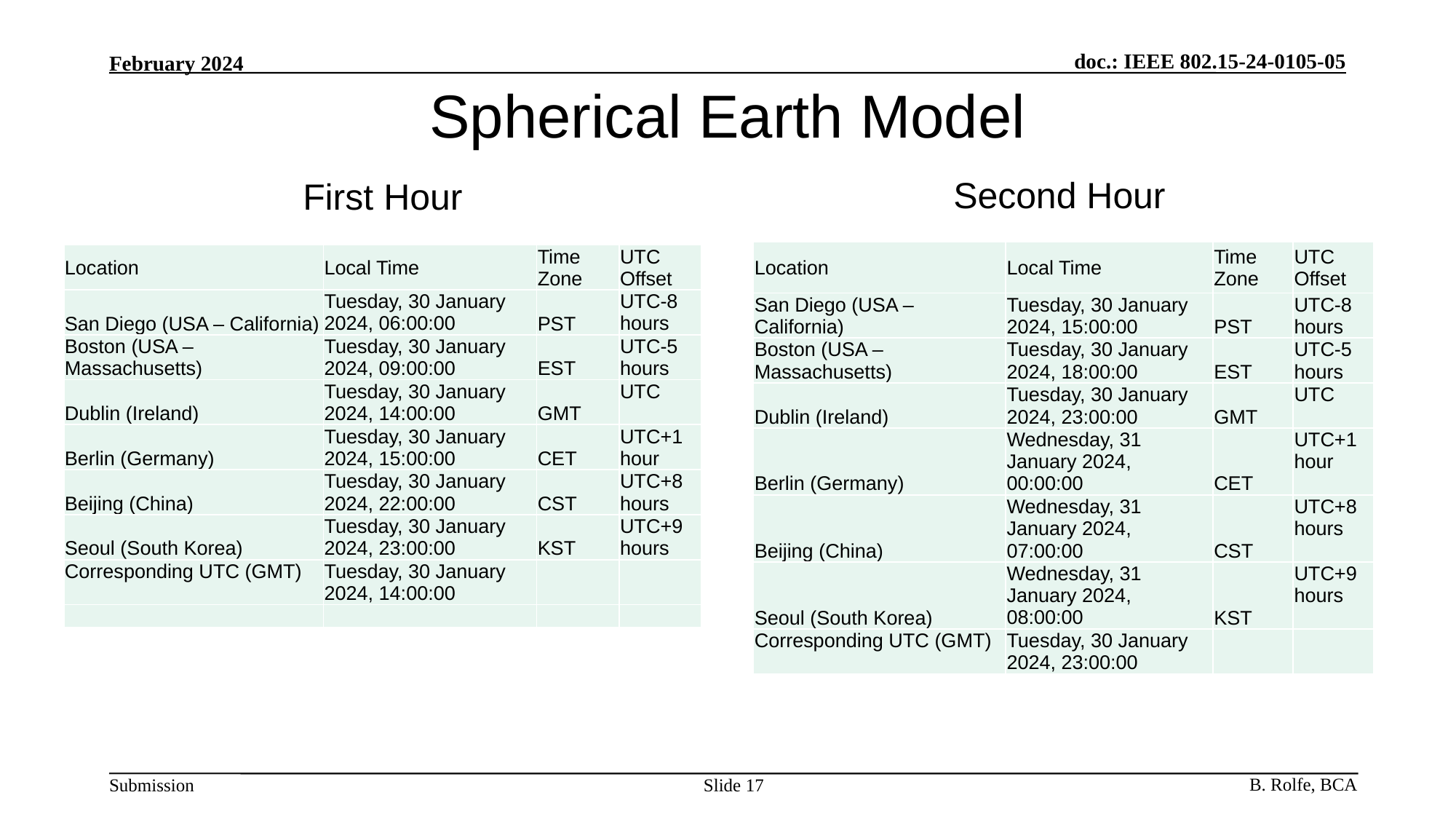

# Spherical Earth Model
Second Hour
First Hour
| Location | Local Time | Time Zone | UTC Offset |
| --- | --- | --- | --- |
| San Diego (USA – California) | Tuesday, 30 January 2024, 15:00:00 | PST | UTC-8 hours |
| Boston (USA – Massachusetts) | Tuesday, 30 January 2024, 18:00:00 | EST | UTC-5 hours |
| Dublin (Ireland) | Tuesday, 30 January 2024, 23:00:00 | GMT | UTC |
| Berlin (Germany) | Wednesday, 31 January 2024, 00:00:00 | CET | UTC+1 hour |
| Beijing (China) | Wednesday, 31 January 2024, 07:00:00 | CST | UTC+8 hours |
| Seoul (South Korea) | Wednesday, 31 January 2024, 08:00:00 | KST | UTC+9 hours |
| Corresponding UTC (GMT) | Tuesday, 30 January 2024, 23:00:00 |  |  |
| Location | Local Time | Time Zone | UTC Offset |
| --- | --- | --- | --- |
| San Diego (USA – California) | Tuesday, 30 January 2024, 06:00:00 | PST | UTC-8 hours |
| Boston (USA – Massachusetts) | Tuesday, 30 January 2024, 09:00:00 | EST | UTC-5 hours |
| Dublin (Ireland) | Tuesday, 30 January 2024, 14:00:00 | GMT | UTC |
| Berlin (Germany) | Tuesday, 30 January 2024, 15:00:00 | CET | UTC+1 hour |
| Beijing (China) | Tuesday, 30 January 2024, 22:00:00 | CST | UTC+8 hours |
| Seoul (South Korea) | Tuesday, 30 January 2024, 23:00:00 | KST | UTC+9 hours |
| Corresponding UTC (GMT) | Tuesday, 30 January 2024, 14:00:00 |  |  |
|  |  |  |  |
Slide 17